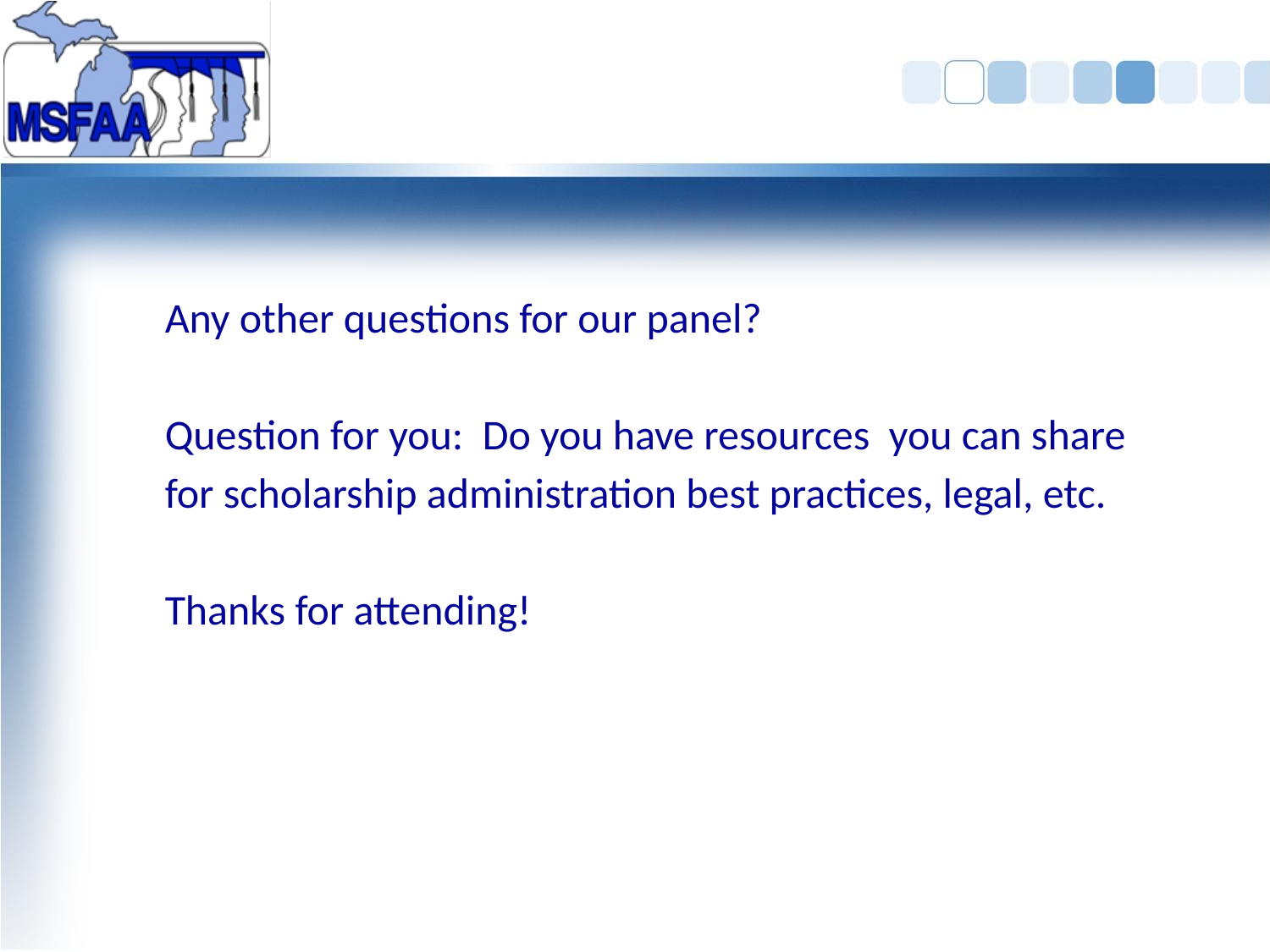

Any other questions for our panel?

Question for you:  Do you have resources  you can share for scholarship administration best practices, legal, etc.

Thanks for attending!

#